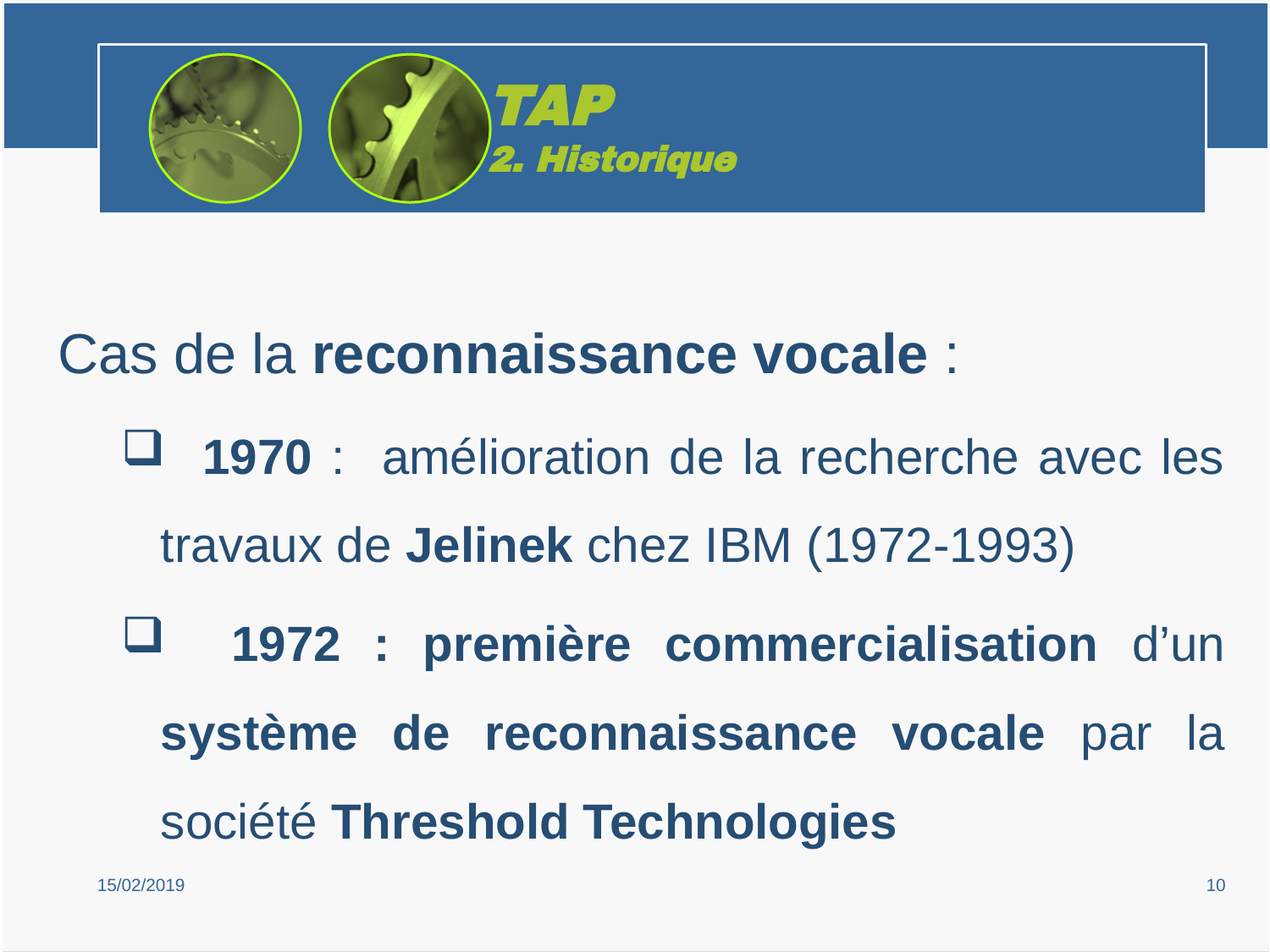

TAP
2. Historique
Cas de la reconnaissance vocale :
  1970 :  amélioration de la recherche avec les travaux de Jelinek chez IBM (1972-1993)
  1972 : première commercialisation d’un système de reconnaissance vocale par la société Threshold Technologies

15/02/2019
10